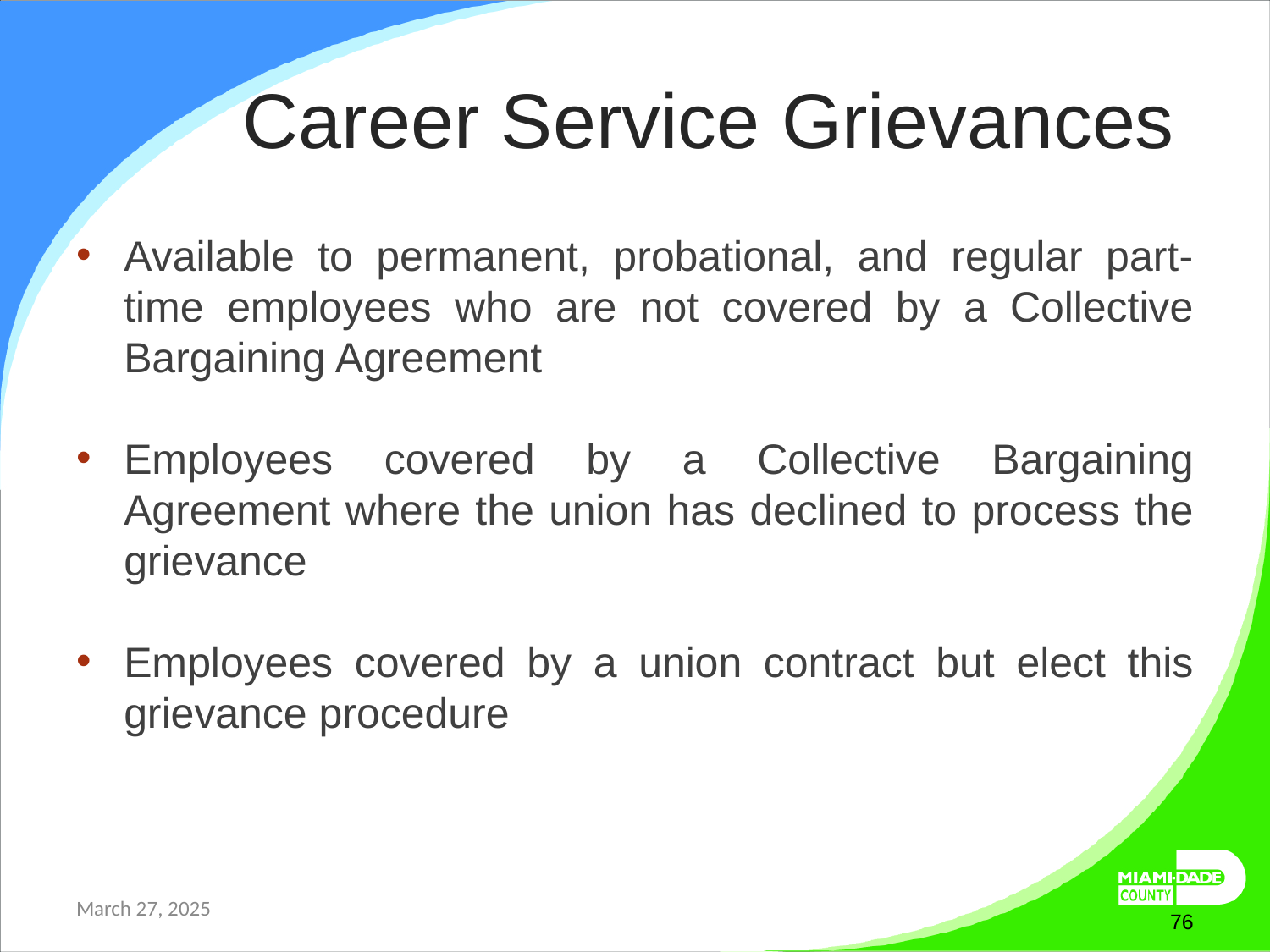

# Career Service Grievances
Available to permanent, probational, and regular part-time employees who are not covered by a Collective Bargaining Agreement

Employees covered by a Collective Bargaining Agreement where the union has declined to process the grievance

Employees covered by a union contract but elect this grievance procedure

March 27, 2025
76